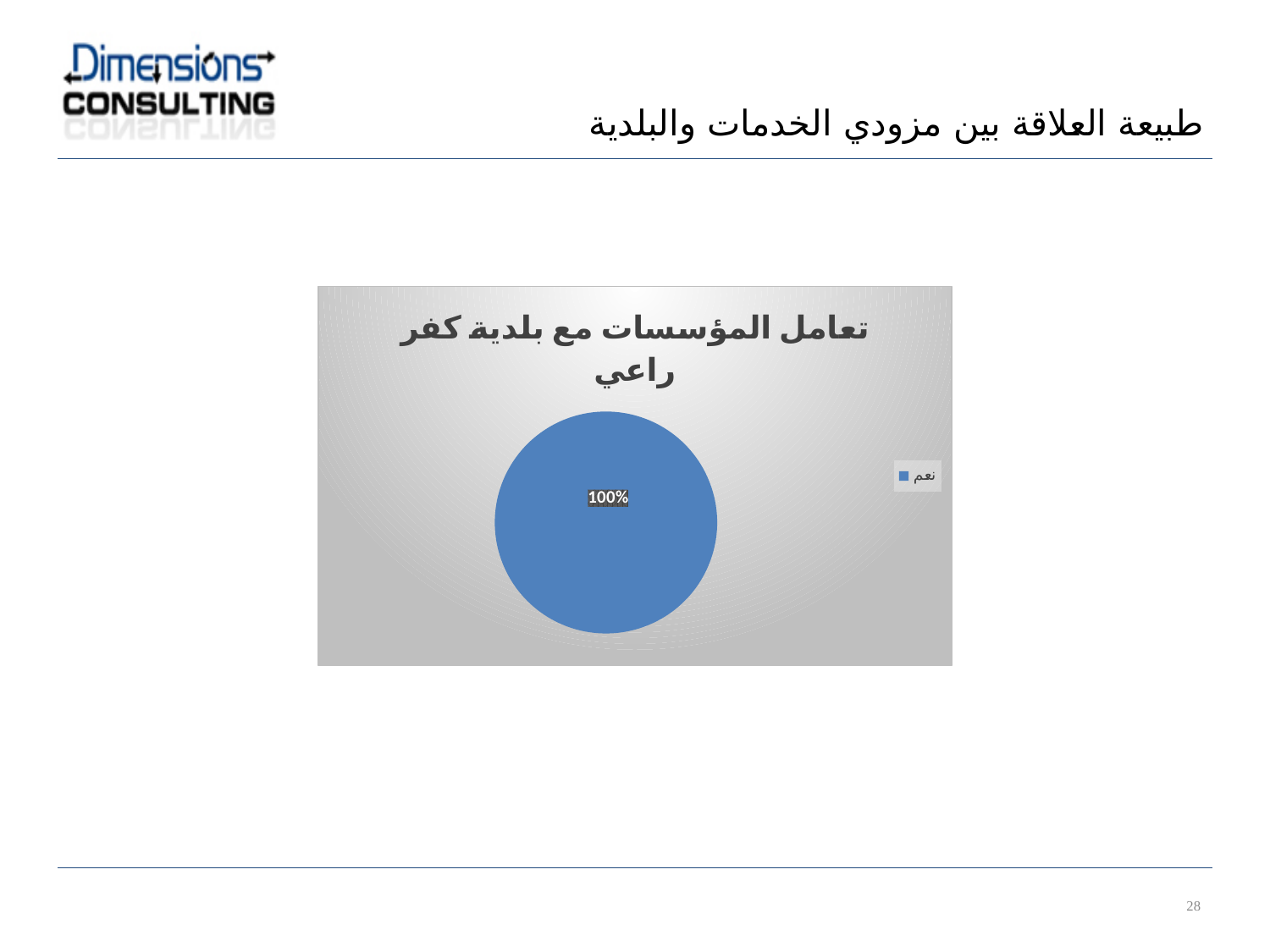

طبيعة العلاقة بين مزودي الخدمات والبلدية

### Chart: تعامل المؤسسات مع بلدية كفر راعي

| Category | نعم |
|---|---|
| نعم | 11.0 |